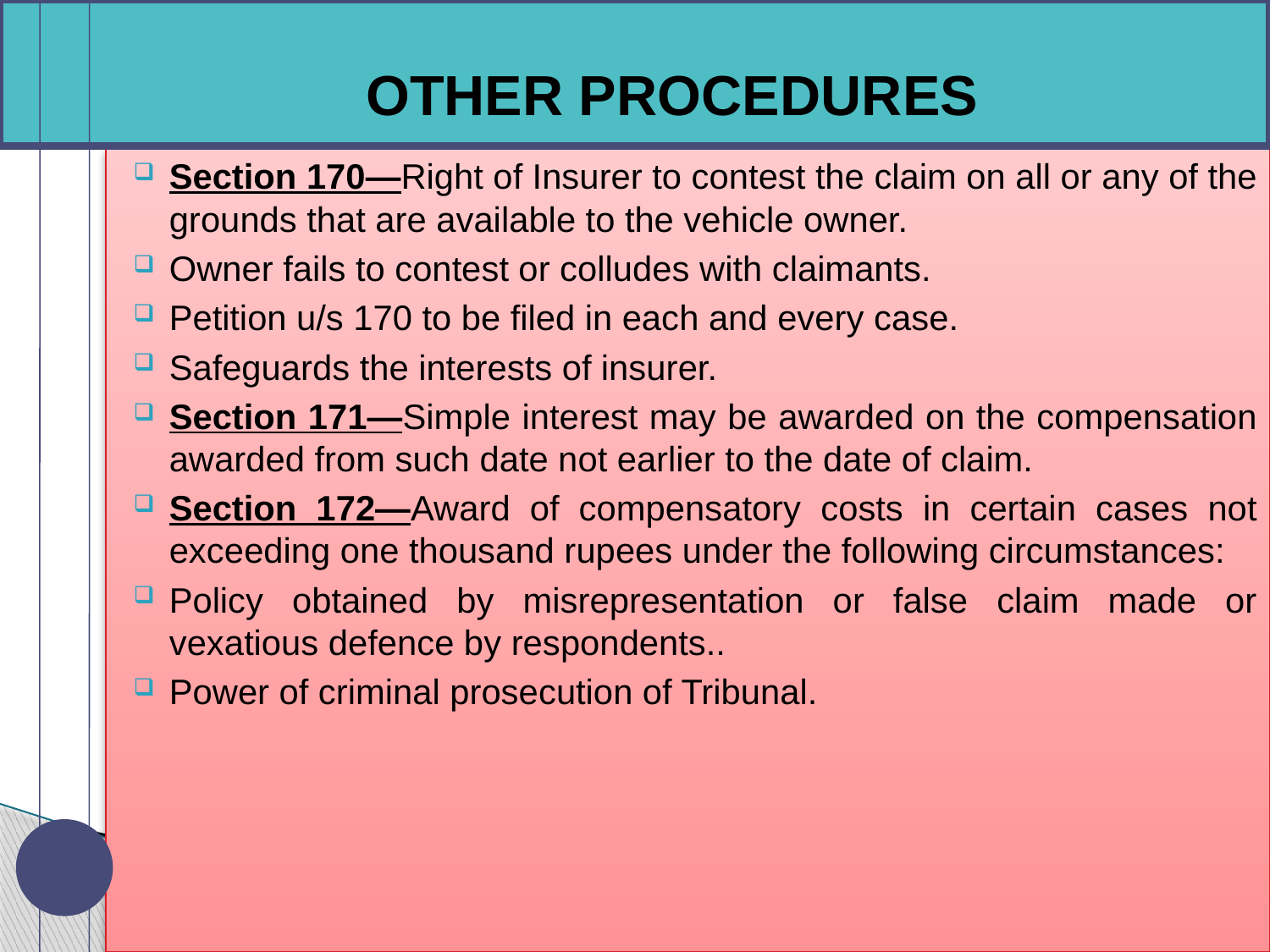

#

OTHER PROCEDURES
Section 170—Right of Insurer to contest the claim on all or any of the grounds that are available to the vehicle owner.
Owner fails to contest or colludes with claimants.
Petition u/s 170 to be filed in each and every case.
Safeguards the interests of insurer.
Section 171—Simple interest may be awarded on the compensation awarded from such date not earlier to the date of claim.
Section 172—Award of compensatory costs in certain cases not exceeding one thousand rupees under the following circumstances:
Policy obtained by misrepresentation or false claim made or vexatious defence by respondents..
Power of criminal prosecution of Tribunal.